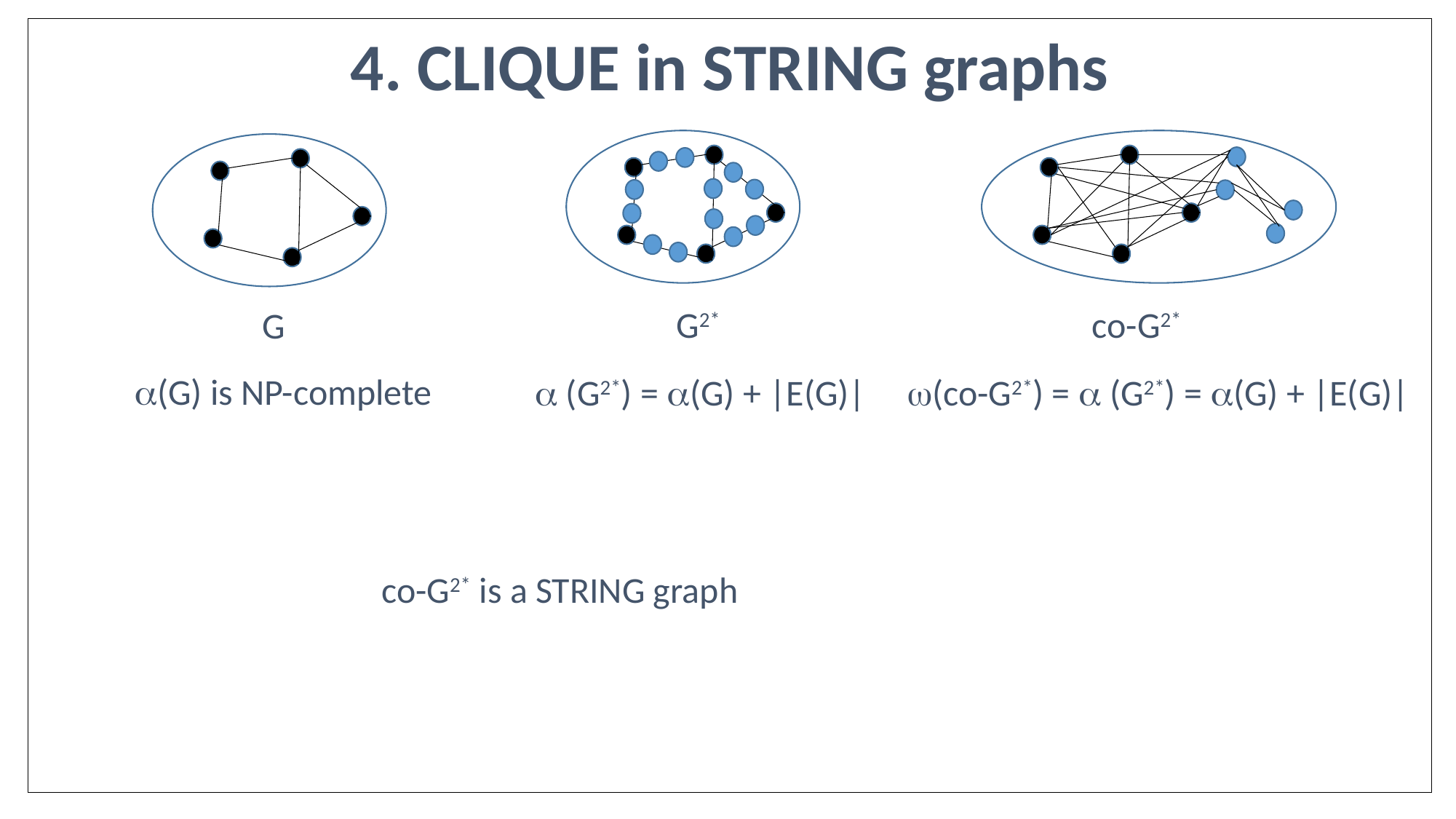

4. CLIQUE in STRING graphs

#

G2*
co-G2*
G
α(G) is NP-complete
α (G2*) = α(G) + |E(G)|
ω(co-G2*) = α (G2*) = α(G) + |E(G)|
co-G2* is a STRING graph